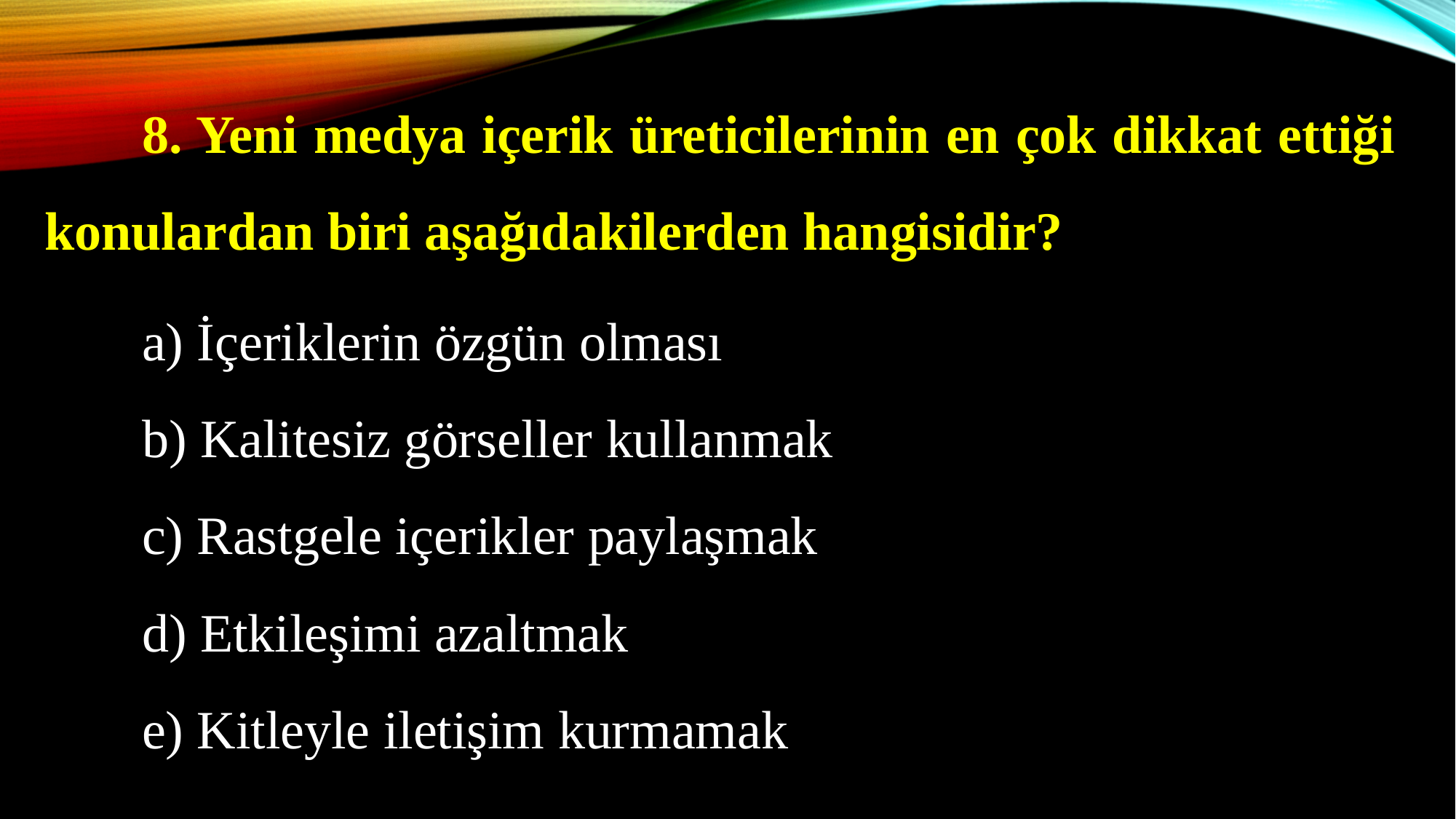

8. Yeni medya içerik üreticilerinin en çok dikkat ettiği konulardan biri aşağıdakilerden hangisidir?
	a) İçeriklerin özgün olması
	b) Kalitesiz görseller kullanmak
	c) Rastgele içerikler paylaşmak
	d) Etkileşimi azaltmak
	e) Kitleyle iletişim kurmamak